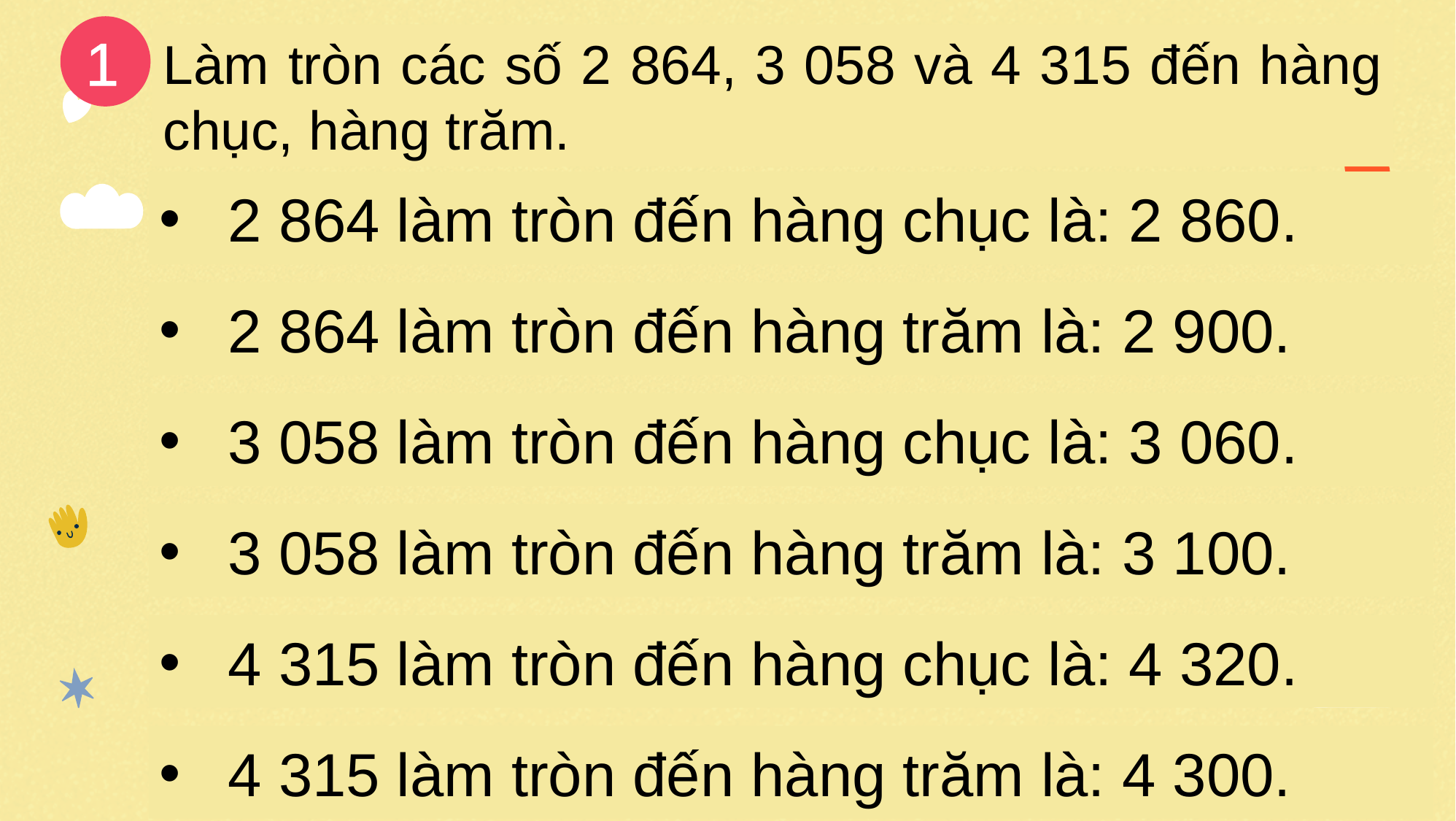

1

Làm tròn các số 2 864, 3 058 và 4 315 đến hàng chục, hàng trăm.
2 864 làm tròn đến hàng chục là: 2 860.
2 864 làm tròn đến hàng trăm là: 2 900.
3 058 làm tròn đến hàng chục là: 3 060.
3 058 làm tròn đến hàng trăm là: 3 100.
4 315 làm tròn đến hàng chục là: 4 320.
4 315 làm tròn đến hàng trăm là: 4 300.